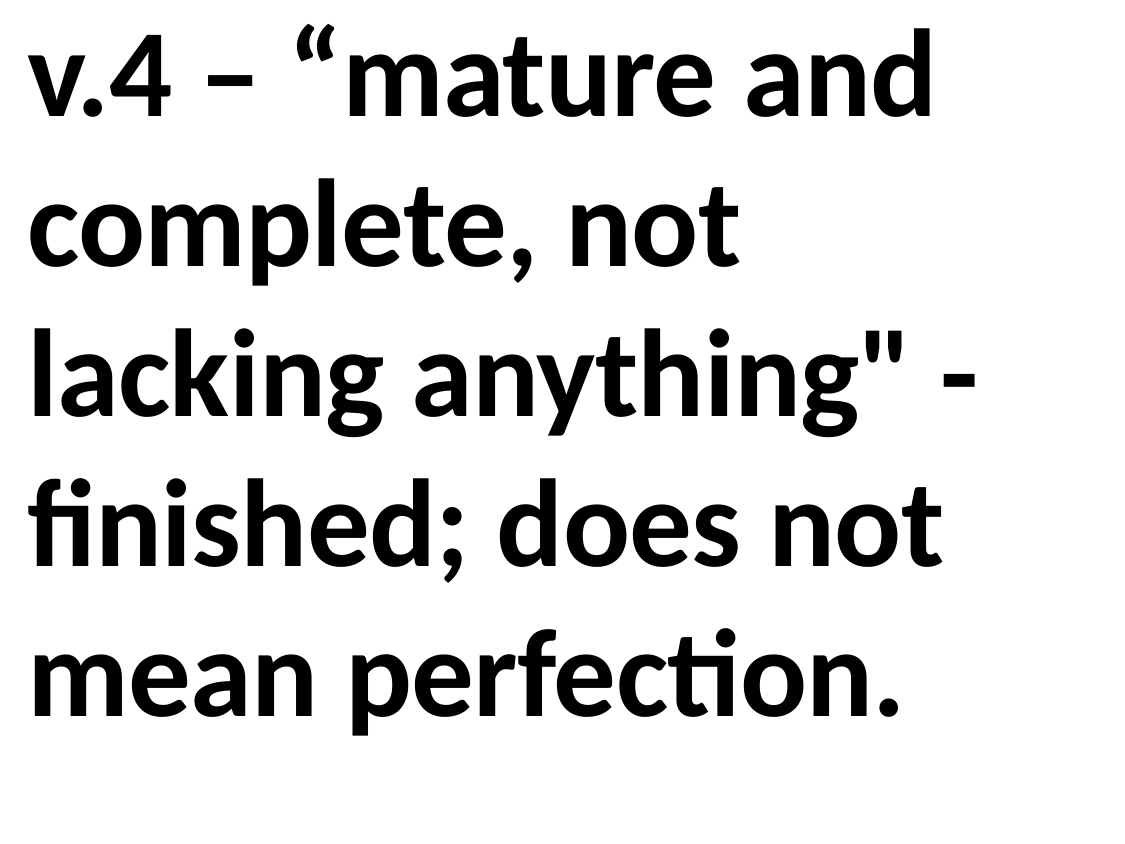

v.4 – “mature and complete, not lacking anything" - finished; does not mean perfection.